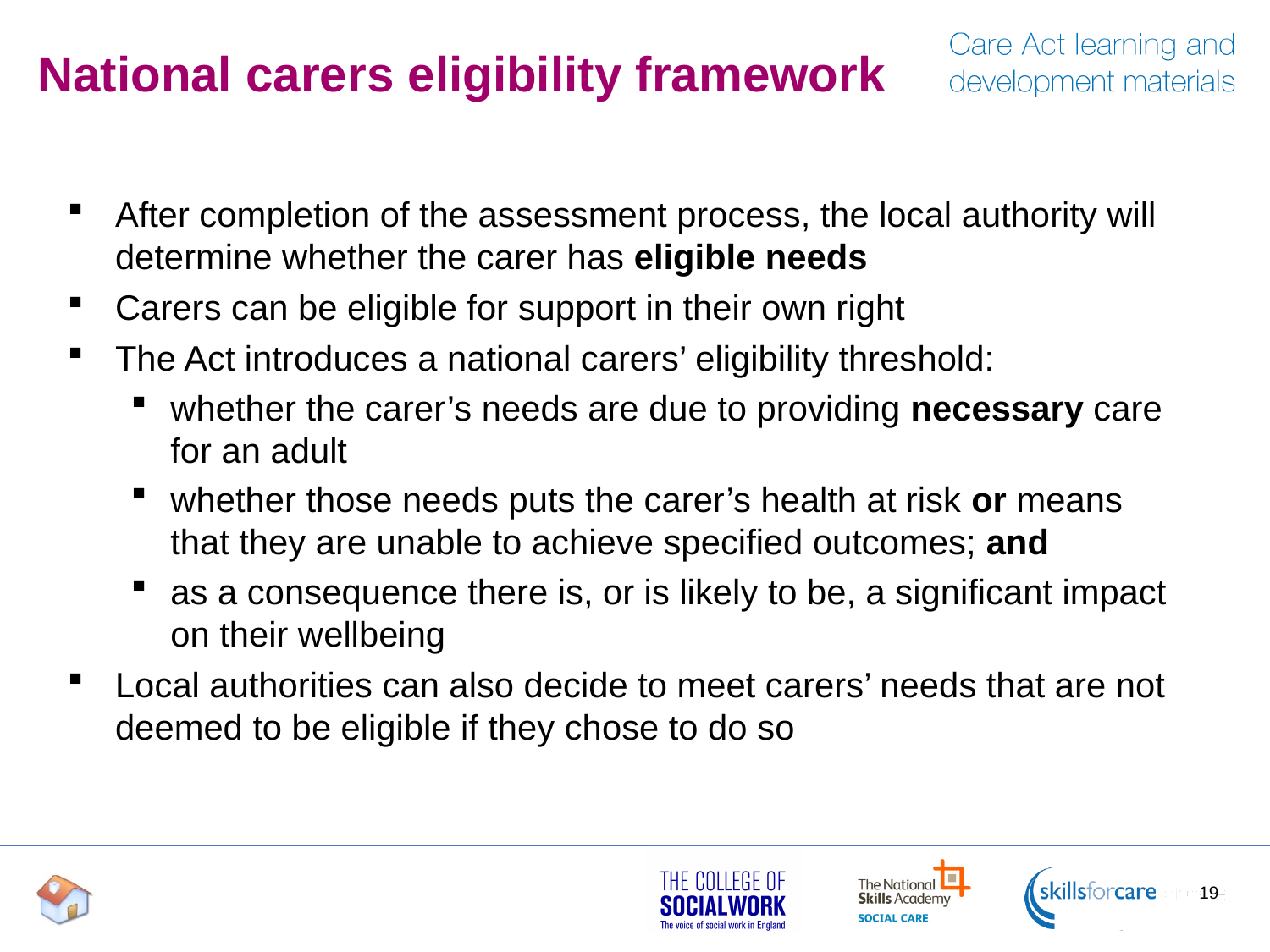

# National carers eligibility framework
After completion of the assessment process, the local authority will determine whether the carer has eligible needs
Carers can be eligible for support in their own right
The Act introduces a national carers’ eligibility threshold:
whether the carer’s needs are due to providing necessary care for an adult
whether those needs puts the carer’s health at risk or means that they are unable to achieve specified outcomes; and
as a consequence there is, or is likely to be, a significant impact on their wellbeing
Local authorities can also decide to meet carers’ needs that are not deemed to be eligible if they chose to do so
19